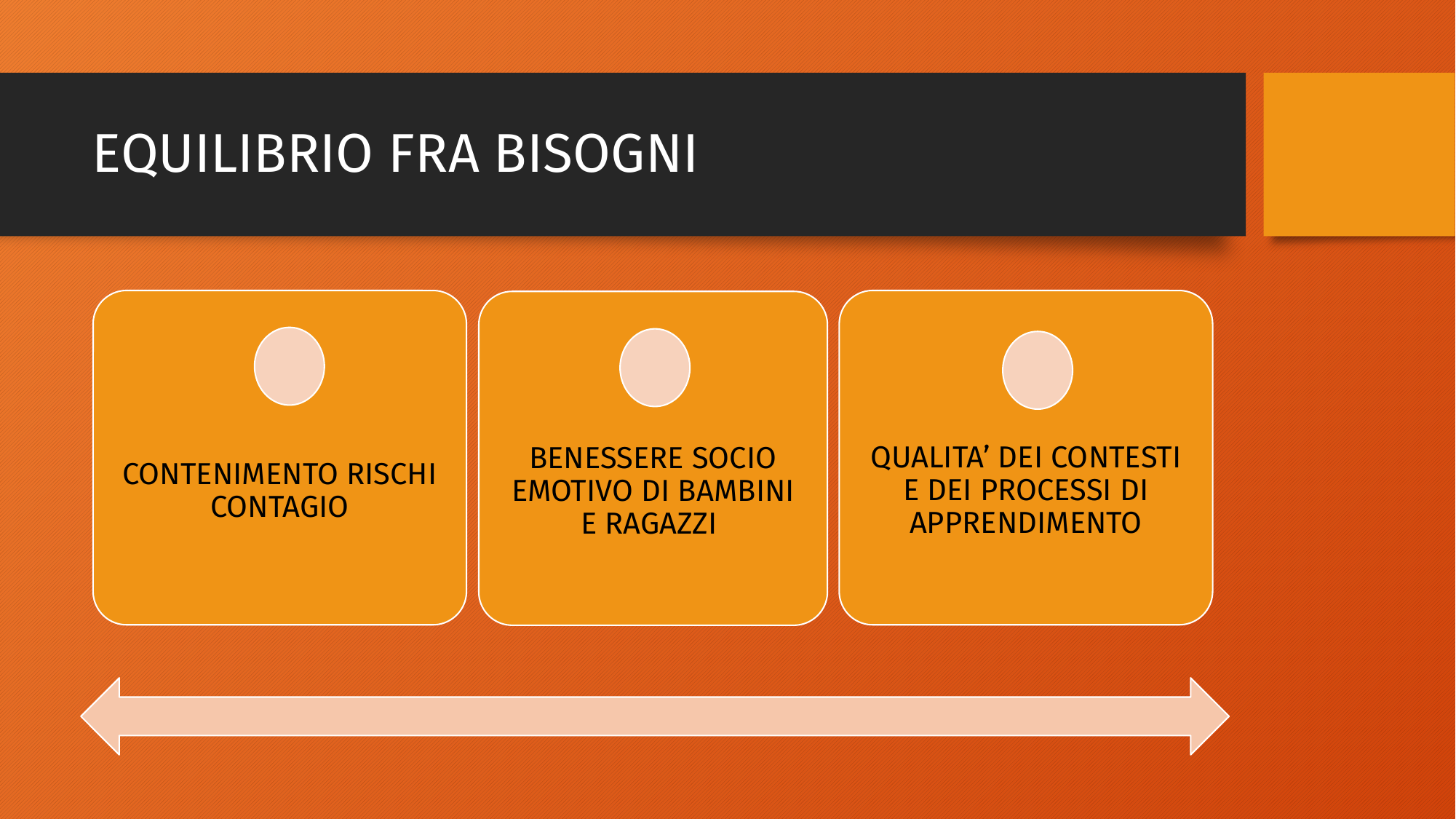

# EQUILIBRIO FRA BISOGNI
CONTENIMENTO RISCHI CONTAGIO
BENESSERE SOCIO EMOTIVO DI BAMBINI E RAGAZZI
QUALITA’ DEI CONTESTI E DEI PROCESSI DI APPRENDIMENTO